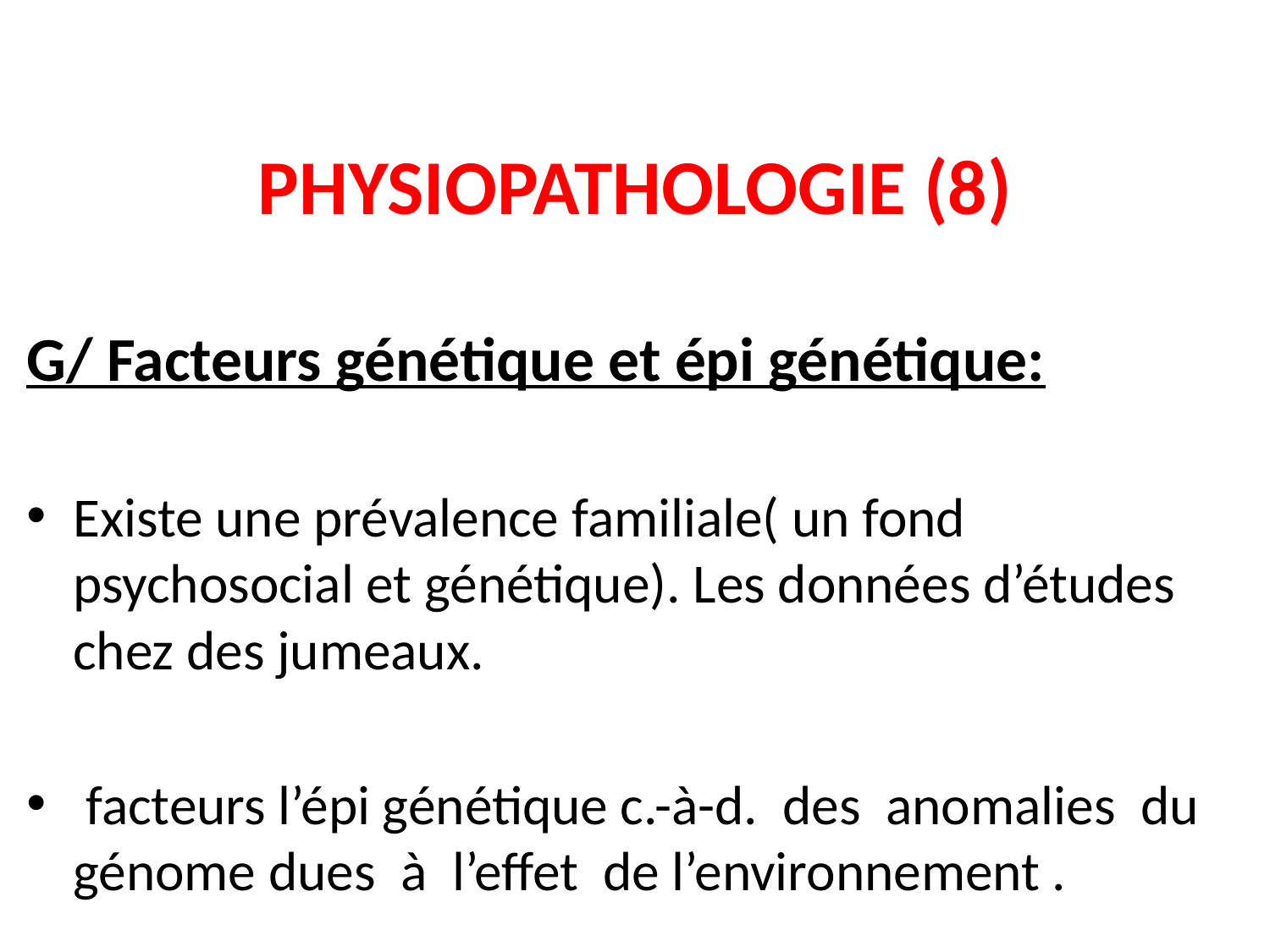

# PHYSIOPATHOLOGIE (8)
G/ Facteurs génétique et épi génétique:

Existe une prévalence familiale( un fond psychosocial et génétique). Les données d’études chez des jumeaux.

 facteurs l’épi génétique c.-à-d.  des  anomalies  du génome dues  à  l’effet  de l’environnement .